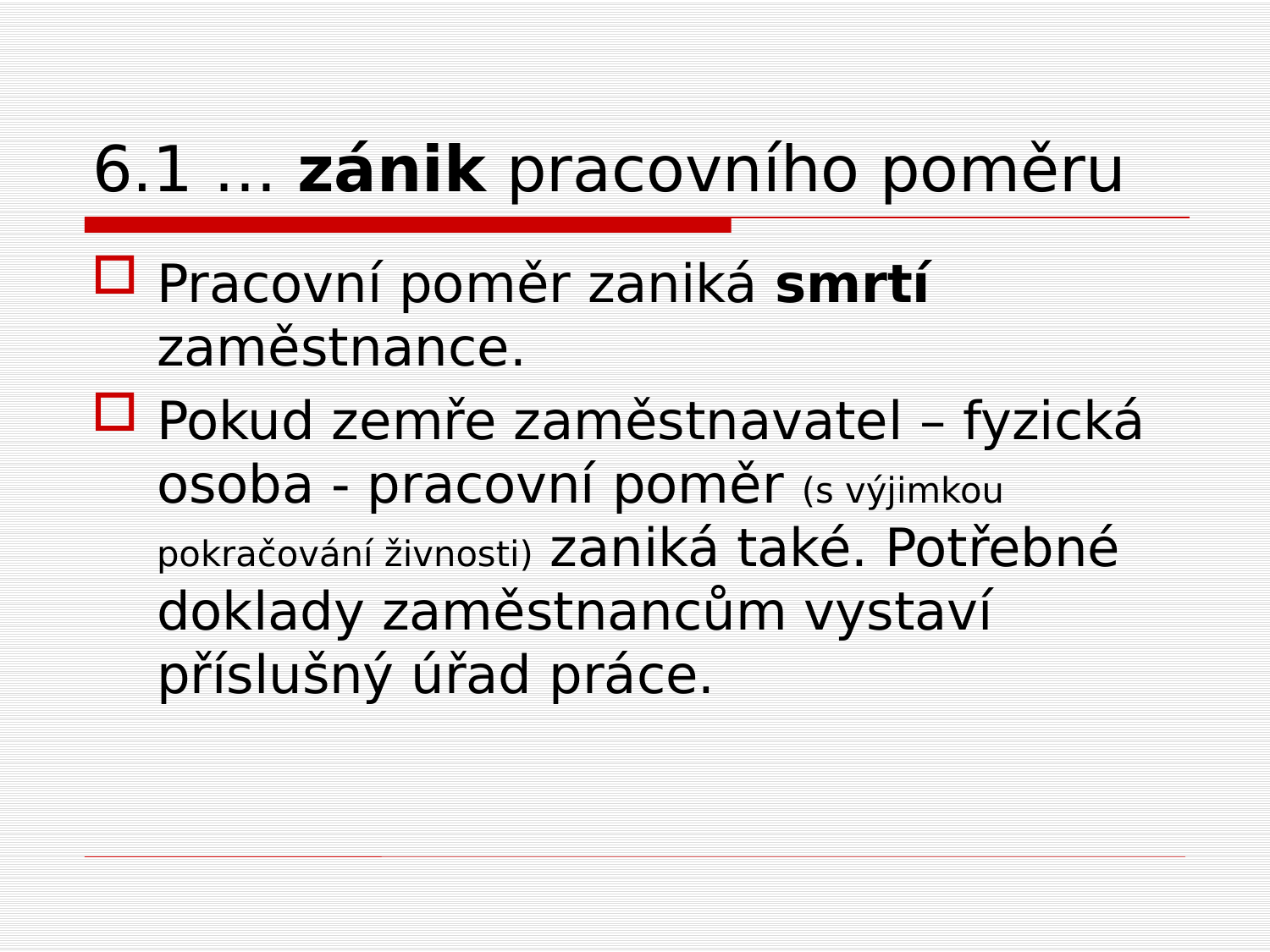

# 6.1 … zánik pracovního poměru
Pracovní poměr zaniká smrtí zaměstnance.
Pokud zemře zaměstnavatel – fyzická osoba - pracovní poměr (s výjimkou pokračování živnosti) zaniká také. Potřebné doklady zaměstnancům vystaví příslušný úřad práce.